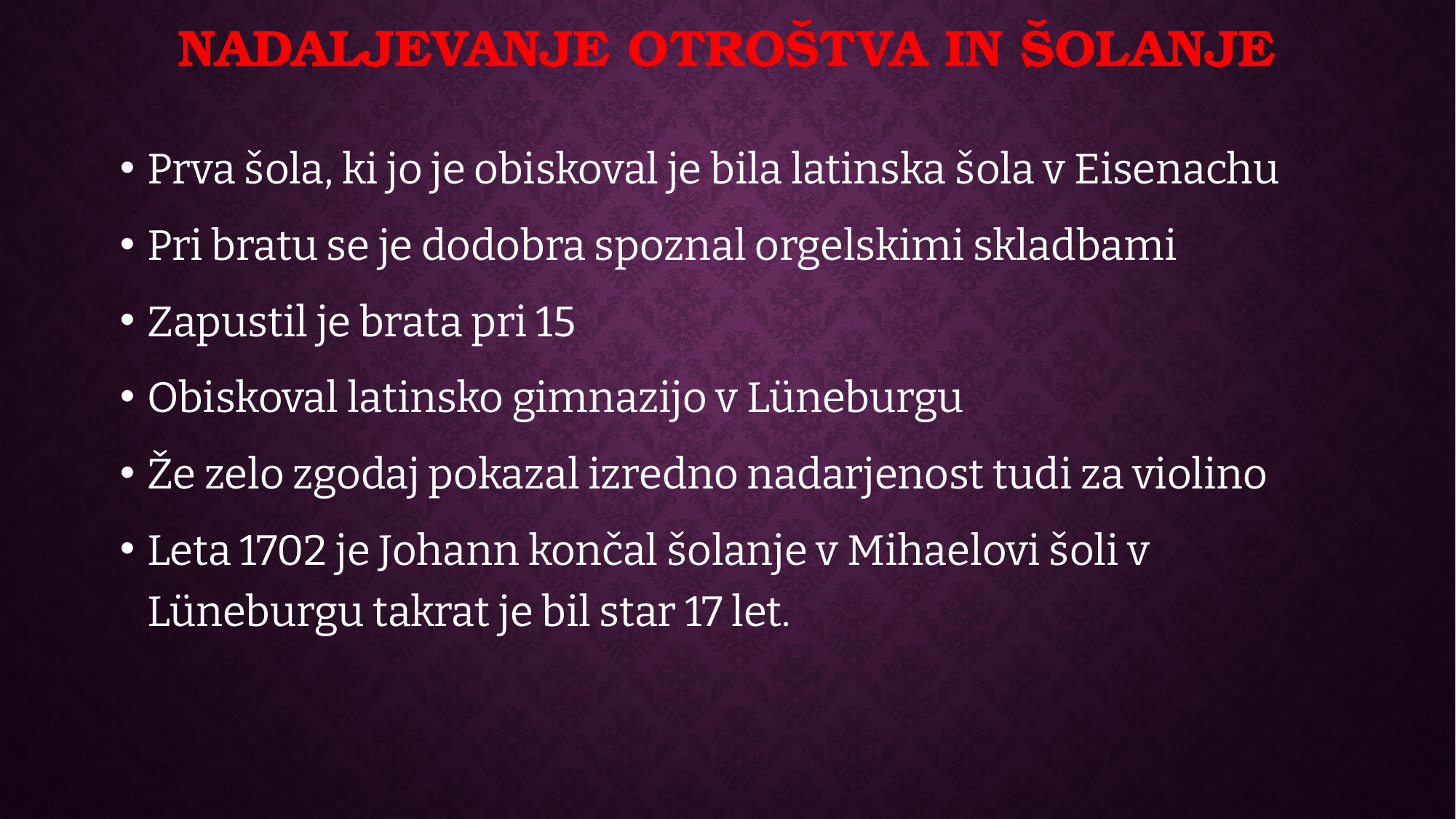

# Nadaljevanje otroštva in šolanje
Prva šola, ki jo je obiskoval je bila latinska šola v Eisenachu
Pri bratu se je dodobra spoznal orgelskimi skladbami
Zapustil je brata pri 15
Obiskoval latinsko gimnazijo v Lüneburgu
Že zelo zgodaj pokazal izredno nadarjenost tudi za violino
Leta 1702 je Johann končal šolanje v Mihaelovi šoli v Lüneburgu takrat je bil star 17 let.